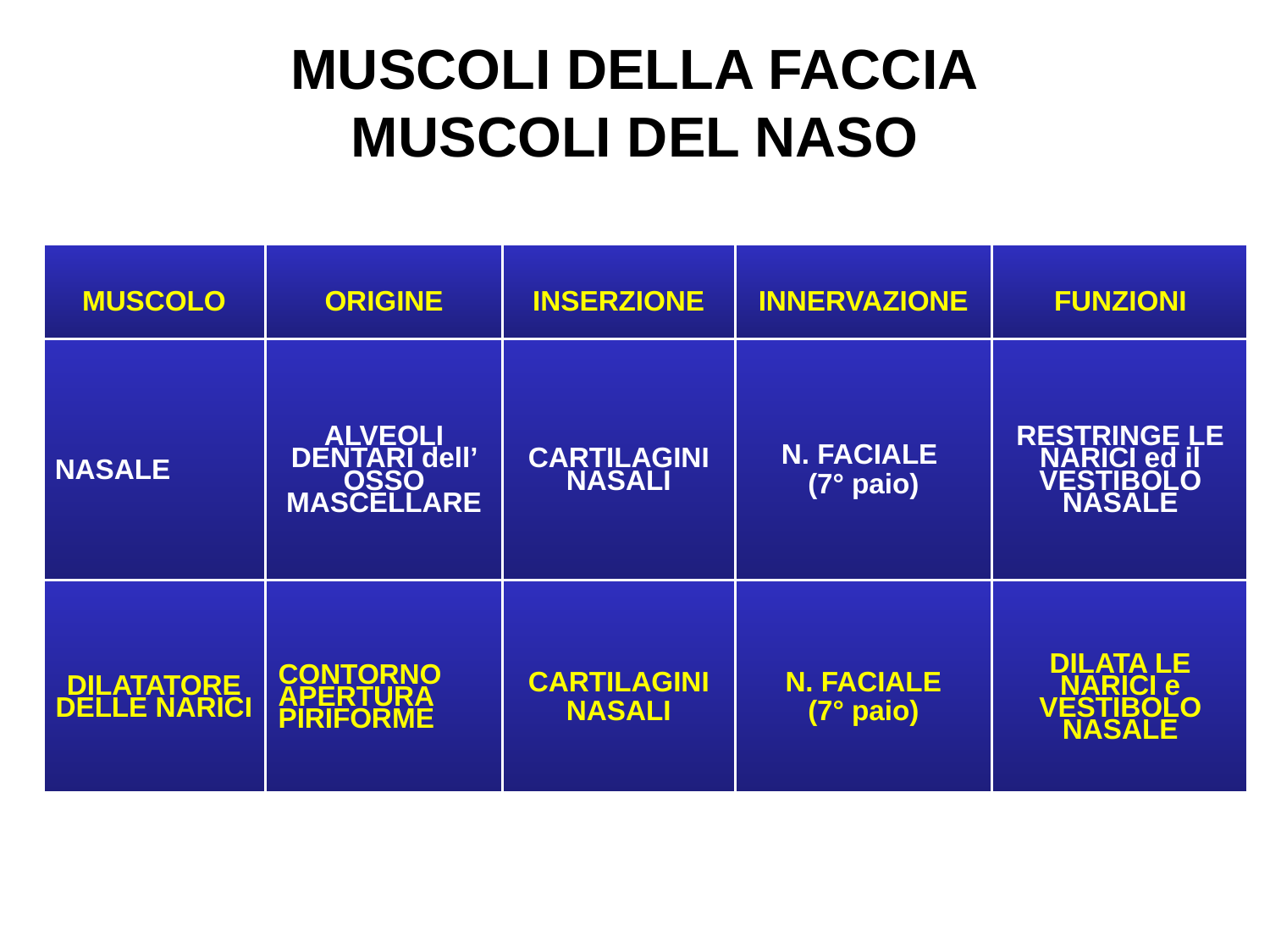

MUSCOLI DELLA FACCIA
MUSCOLI DEL NASO
| MUSCOLO | ORIGINE | INSERZIONE | INNERVAZIONE | FUNZIONI |
| --- | --- | --- | --- | --- |
| NASALE | ALVEOLI DENTARI dell’ OSSO MASCELLARE | CARTILAGINI NASALI | N. FACIALE (7° paio) | RESTRINGE LE NARICI ed il VESTIBOLO NASALE |
| DILATATORE DELLE NARICI | CONTORNO APERTURA PIRIFORME | CARTILAGINI NASALI | N. FACIALE (7° paio) | DILATA LE NARICI e VESTIBOLO NASALE |